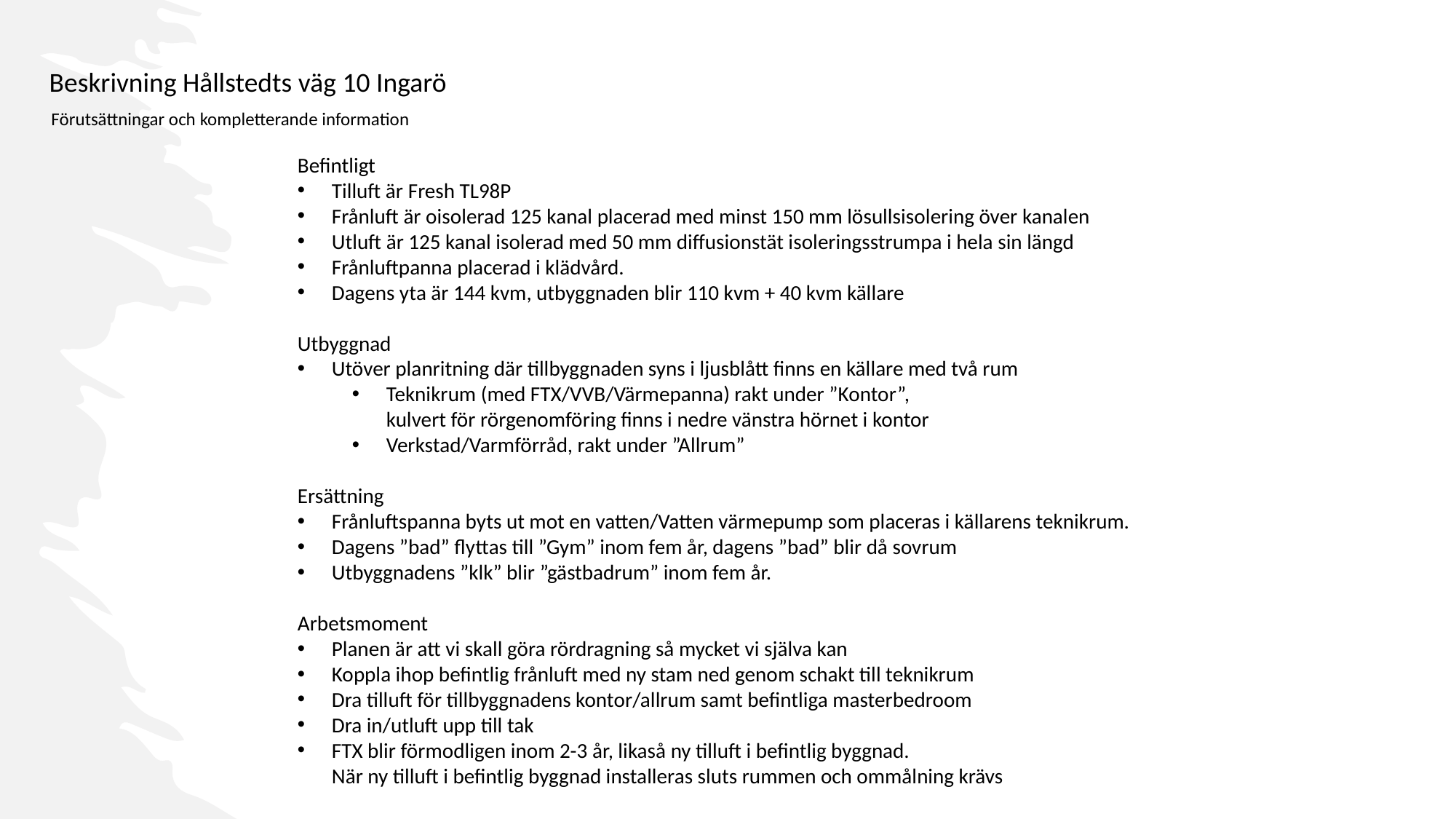

Beskrivning Hållstedts väg 10 Ingarö
Förutsättningar och kompletterande information
Befintligt
Tilluft är Fresh TL98P
Frånluft är oisolerad 125 kanal placerad med minst 150 mm lösullsisolering över kanalen
Utluft är 125 kanal isolerad med 50 mm diffusionstät isoleringsstrumpa i hela sin längd
Frånluftpanna placerad i klädvård.
Dagens yta är 144 kvm, utbyggnaden blir 110 kvm + 40 kvm källare

Utbyggnad
Utöver planritning där tillbyggnaden syns i ljusblått finns en källare med två rum
Teknikrum (med FTX/VVB/Värmepanna) rakt under ”Kontor”,
kulvert för rörgenomföring finns i nedre vänstra hörnet i kontor
Verkstad/Varmförråd, rakt under ”Allrum”

Ersättning
Frånluftspanna byts ut mot en vatten/Vatten värmepump som placeras i källarens teknikrum.
Dagens ”bad” flyttas till ”Gym” inom fem år, dagens ”bad” blir då sovrum
Utbyggnadens ”klk” blir ”gästbadrum” inom fem år.

Arbetsmoment
Planen är att vi skall göra rördragning så mycket vi själva kan
Koppla ihop befintlig frånluft med ny stam ned genom schakt till teknikrum
Dra tilluft för tillbyggnadens kontor/allrum samt befintliga masterbedroom
Dra in/utluft upp till tak
FTX blir förmodligen inom 2-3 år, likaså ny tilluft i befintlig byggnad.
När ny tilluft i befintlig byggnad installeras sluts rummen och ommålning krävs